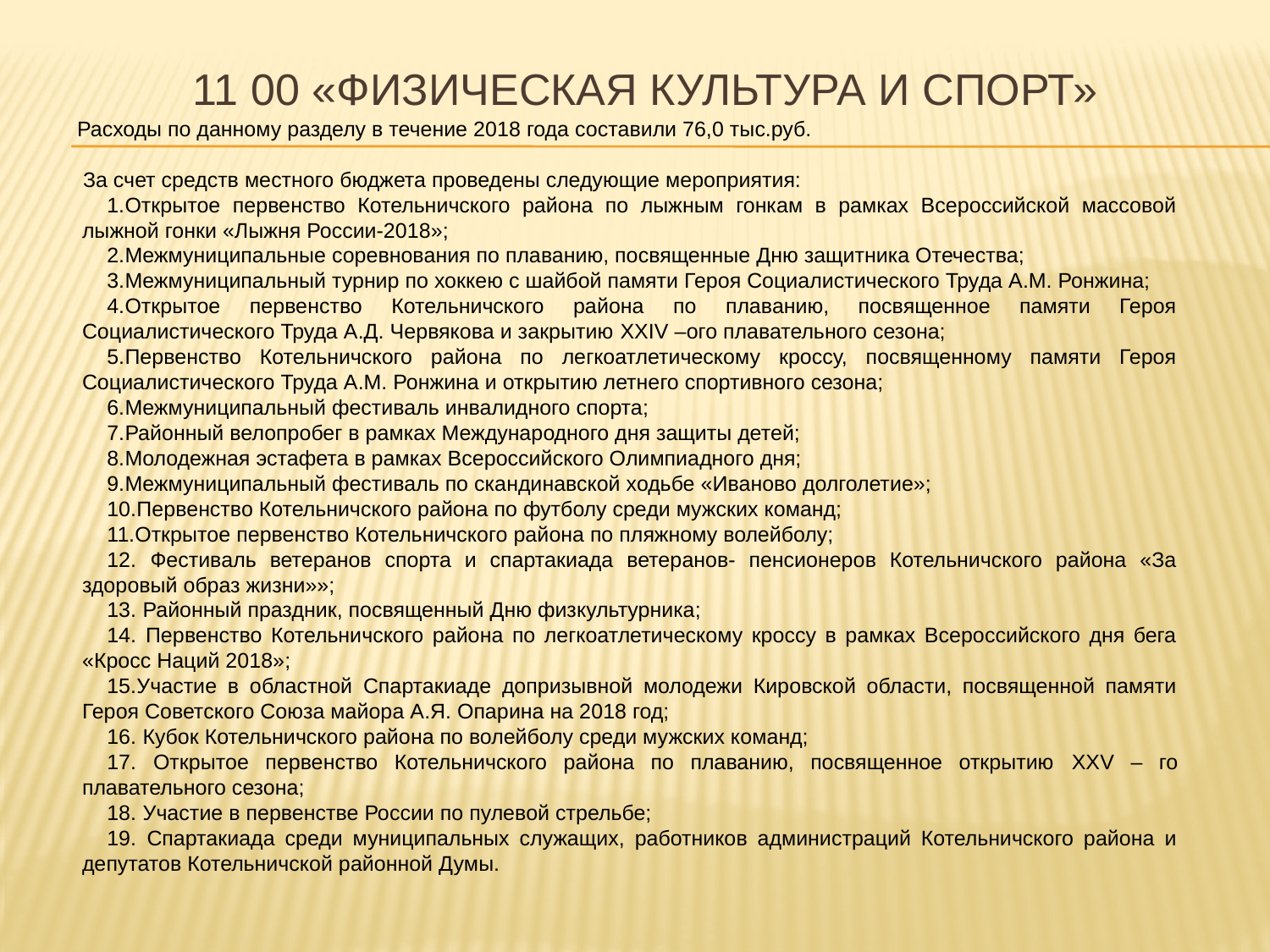

# 11 00 «физическая культура и спорт»

Расходы по данному разделу в течение 2018 года составили 76,0 тыс.руб.

 За счет средств местного бюджета проведены следующие мероприятия:
Открытое первенство Котельничского района по лыжным гонкам в рамках Всероссийской массовой лыжной гонки «Лыжня России-2018»;
Межмуниципальные соревнования по плаванию, посвященные Дню защитника Отечества;
Межмуниципальный турнир по хоккею с шайбой памяти Героя Социалистического Труда А.М. Ронжина;
Открытое первенство Котельничского района по плаванию, посвященное памяти Героя Социалистического Труда А.Д. Червякова и закрытию XXIV –ого плавательного сезона;
Первенство Котельничского района по легкоатлетическому кроссу, посвященному памяти Героя Социалистического Труда А.М. Ронжина и открытию летнего спортивного сезона;
Межмуниципальный фестиваль инвалидного спорта;
Районный велопробег в рамках Международного дня защиты детей;
Молодежная эстафета в рамках Всероссийского Олимпиадного дня;
Межмуниципальный фестиваль по скандинавской ходьбе «Иваново долголетие»;
Первенство Котельничского района по футболу среди мужских команд;
Открытое первенство Котельничского района по пляжному волейболу;
 Фестиваль ветеранов спорта и спартакиада ветеранов- пенсионеров Котельничского района «За здоровый образ жизни»»;
 Районный праздник, посвященный Дню физкультурника;
 Первенство Котельничского района по легкоатлетическому кроссу в рамках Всероссийского дня бега «Кросс Наций 2018»;
Участие в областной Спартакиаде допризывной молодежи Кировской области, посвященной памяти Героя Советского Союза майора А.Я. Опарина на 2018 год;
 Кубок Котельничского района по волейболу среди мужских команд;
 Открытое первенство Котельничского района по плаванию, посвященное открытию XXV – го плавательного сезона;
 Участие в первенстве России по пулевой стрельбе;
 Спартакиада среди муниципальных служащих, работников администраций Котельничского района и депутатов Котельничской районной Думы.